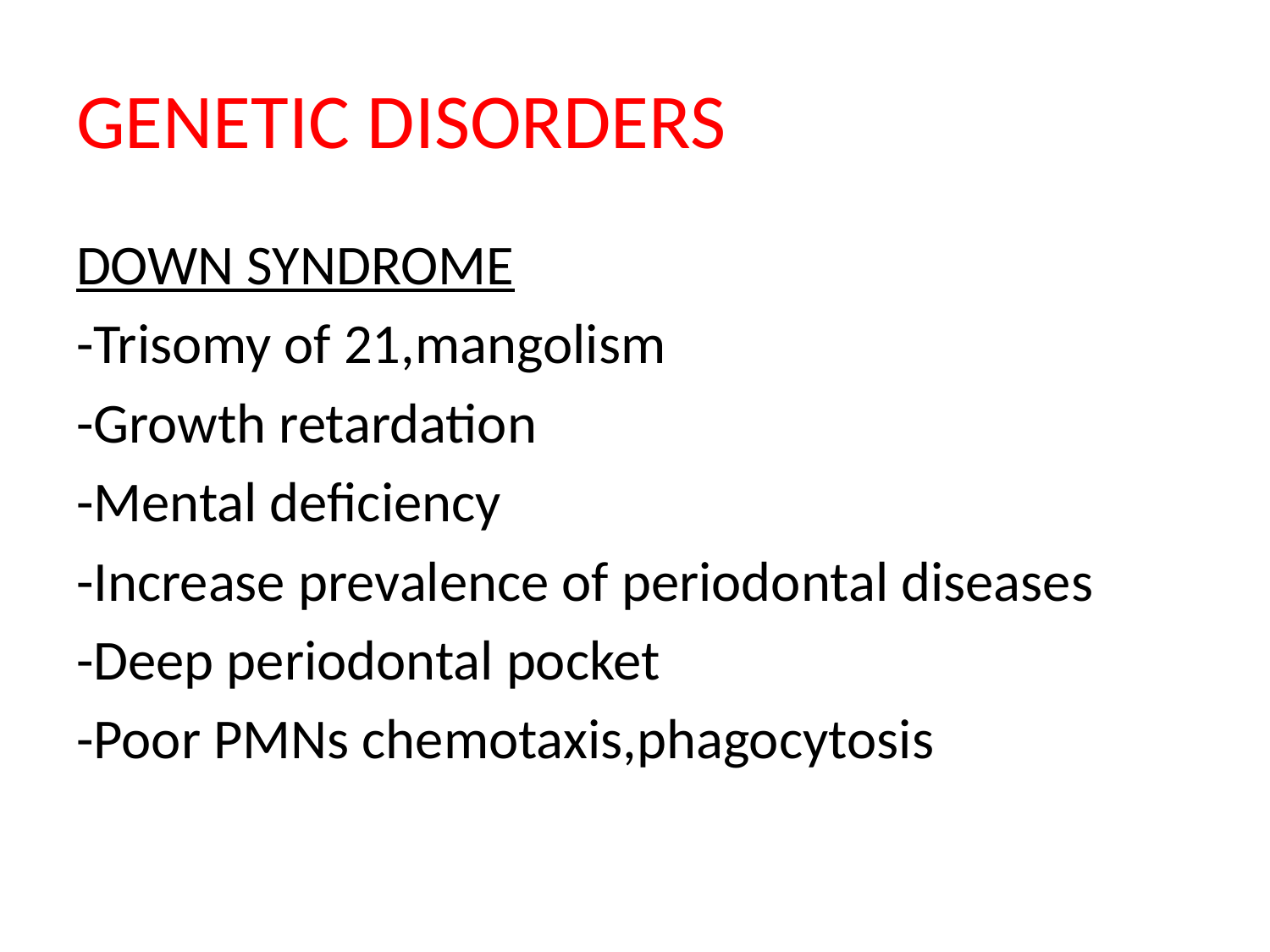

# GENETIC DISORDERS
DOWN SYNDROME
-Trisomy of 21,mangolism
-Growth retardation
-Mental deficiency
-Increase prevalence of periodontal diseases
-Deep periodontal pocket
-Poor PMNs chemotaxis,phagocytosis